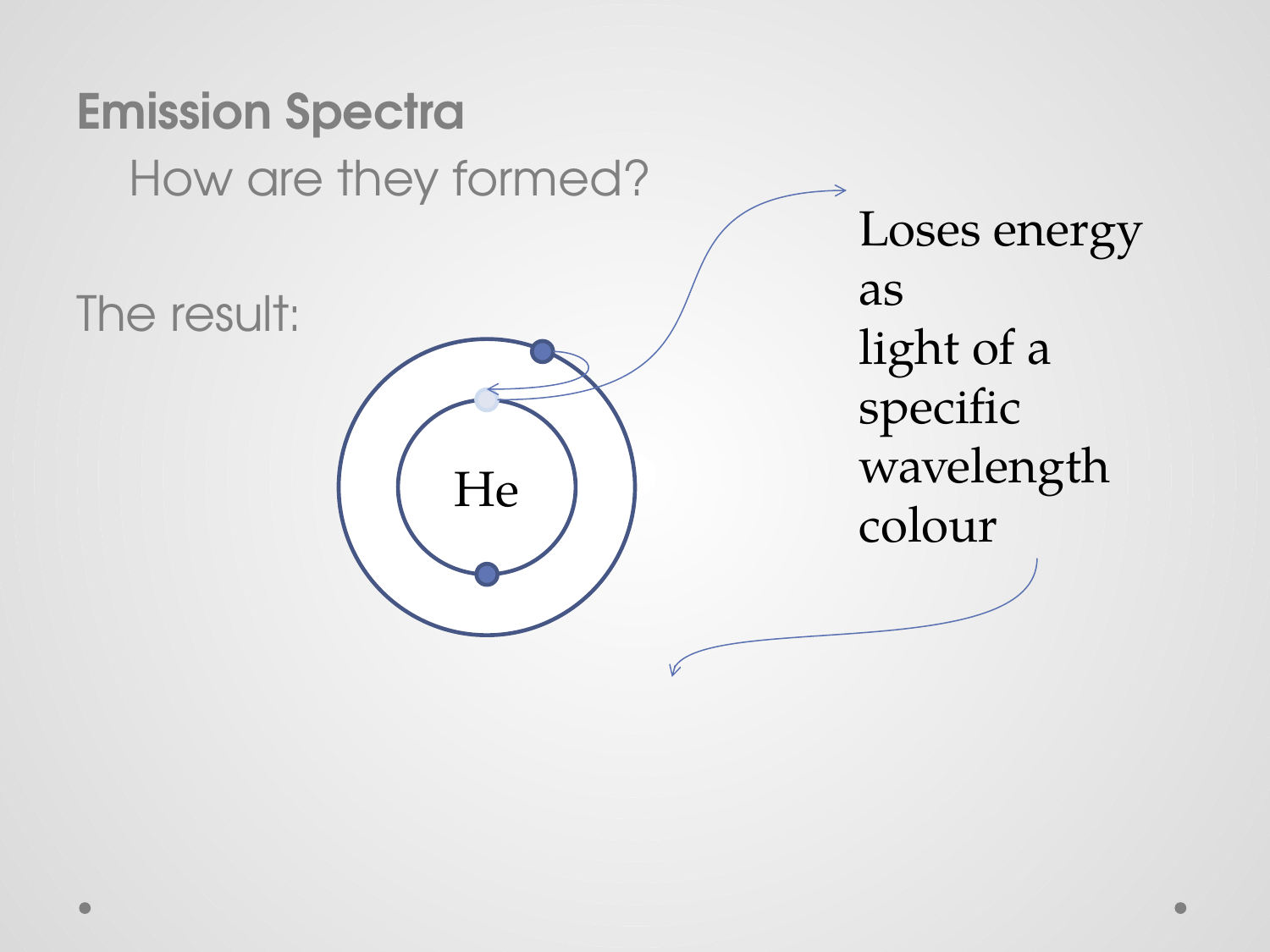

Emission Spectra
    How are they formed?

The result:

Loses energy
as
light of a specific wavelength colour

He